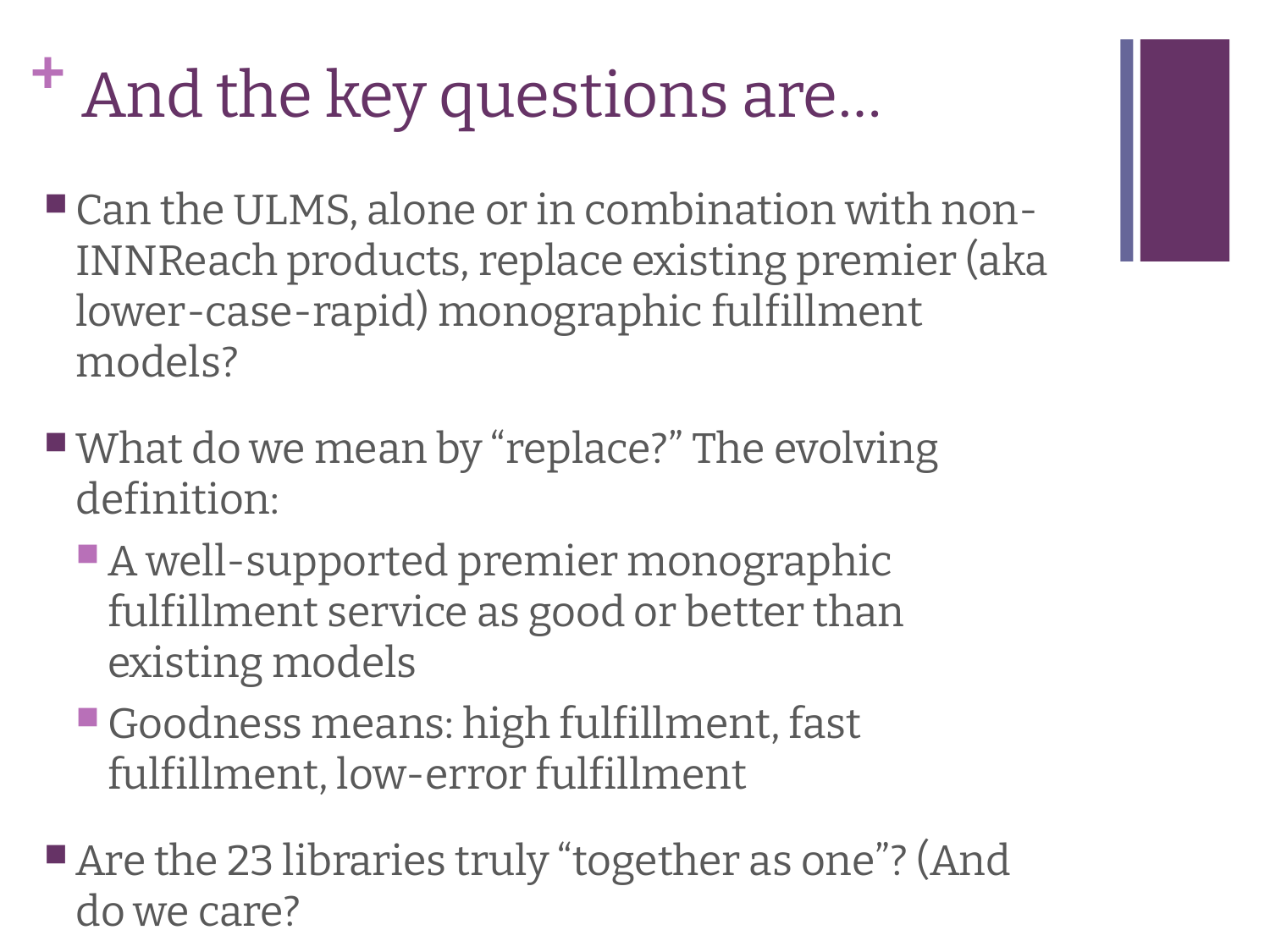

# And the key questions are…
Can the ULMS, alone or in combination with non-INNReach products, replace existing premier (aka lower-case-rapid) monographic fulfillment models?
What do we mean by “replace?” The evolving definition:
A well-supported premier monographic fulfillment service as good or better than existing models
Goodness means: high fulfillment, fast fulfillment, low-error fulfillment
Are the 23 libraries truly “together as one”? (And do we care?